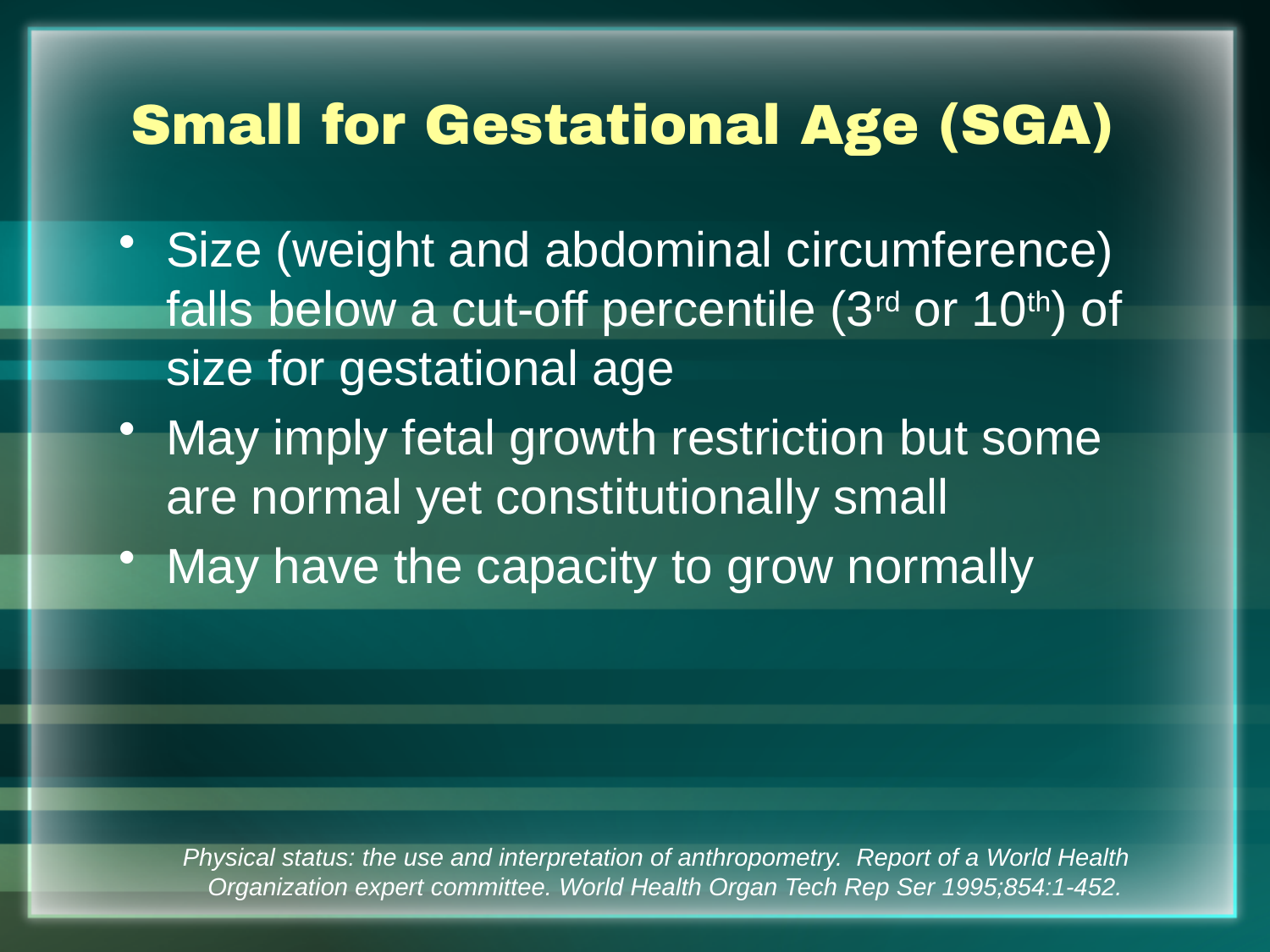

# Small for Gestational Age (SGA)
Size (weight and abdominal circumference) falls below a cut-off percentile (3rd or 10th) of size for gestational age
May imply fetal growth restriction but some are normal yet constitutionally small
May have the capacity to grow normally
Physical status: the use and interpretation of anthropometry.  Report of a World Health Organization expert committee. World Health Organ Tech Rep Ser 1995;854:1-452.